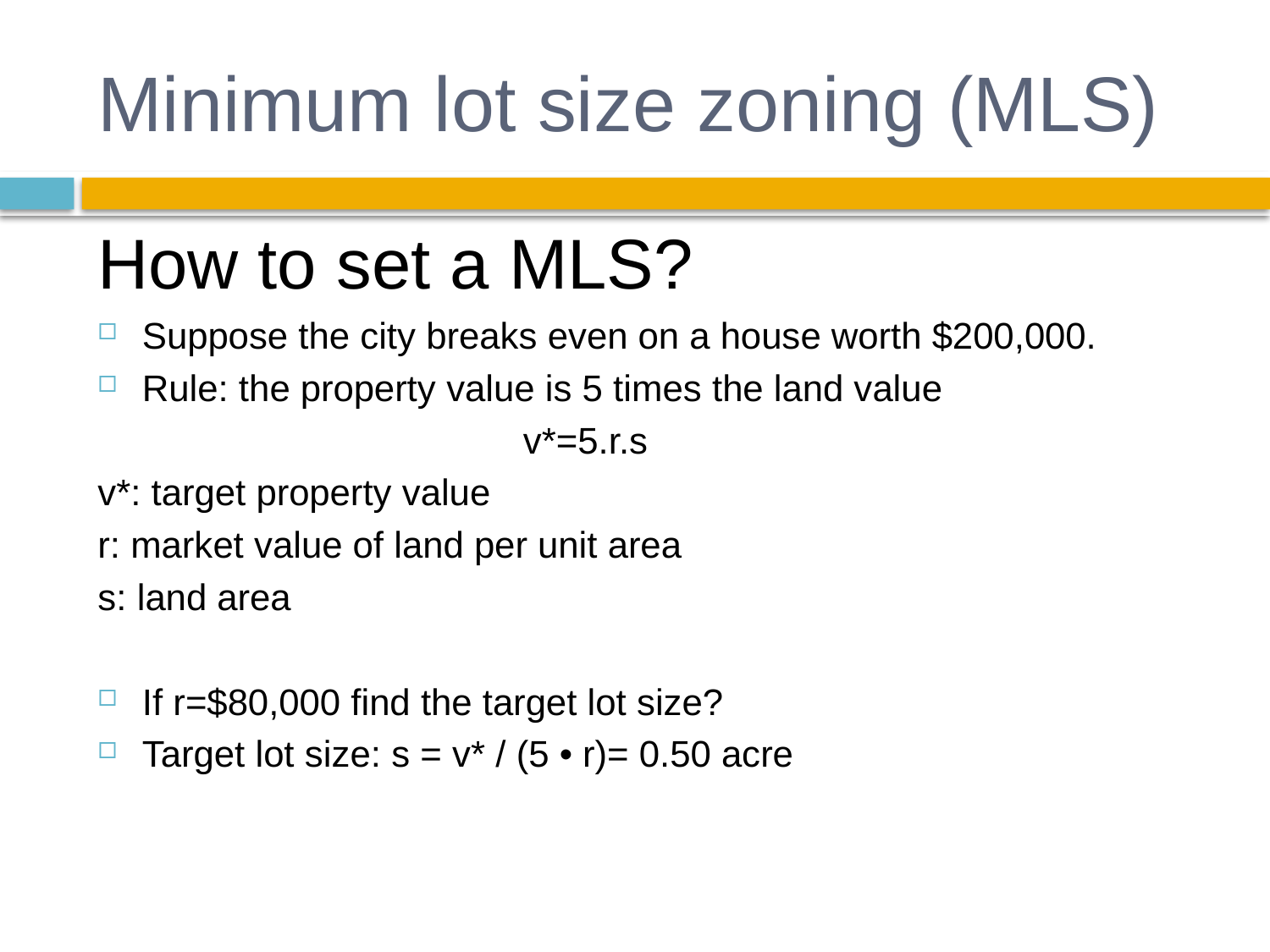

# Minimum lot size zoning (MLS)
How to set a MLS?
Suppose the city breaks even on a house worth $200,000.
Rule: the property value is 5 times the land value
				v*=5.r.s
v*: target property value
r: market value of land per unit area
s: land area

If r=$80,000 find the target lot size?
Target lot size: s = v* / (5 • r)= 0.50 acre